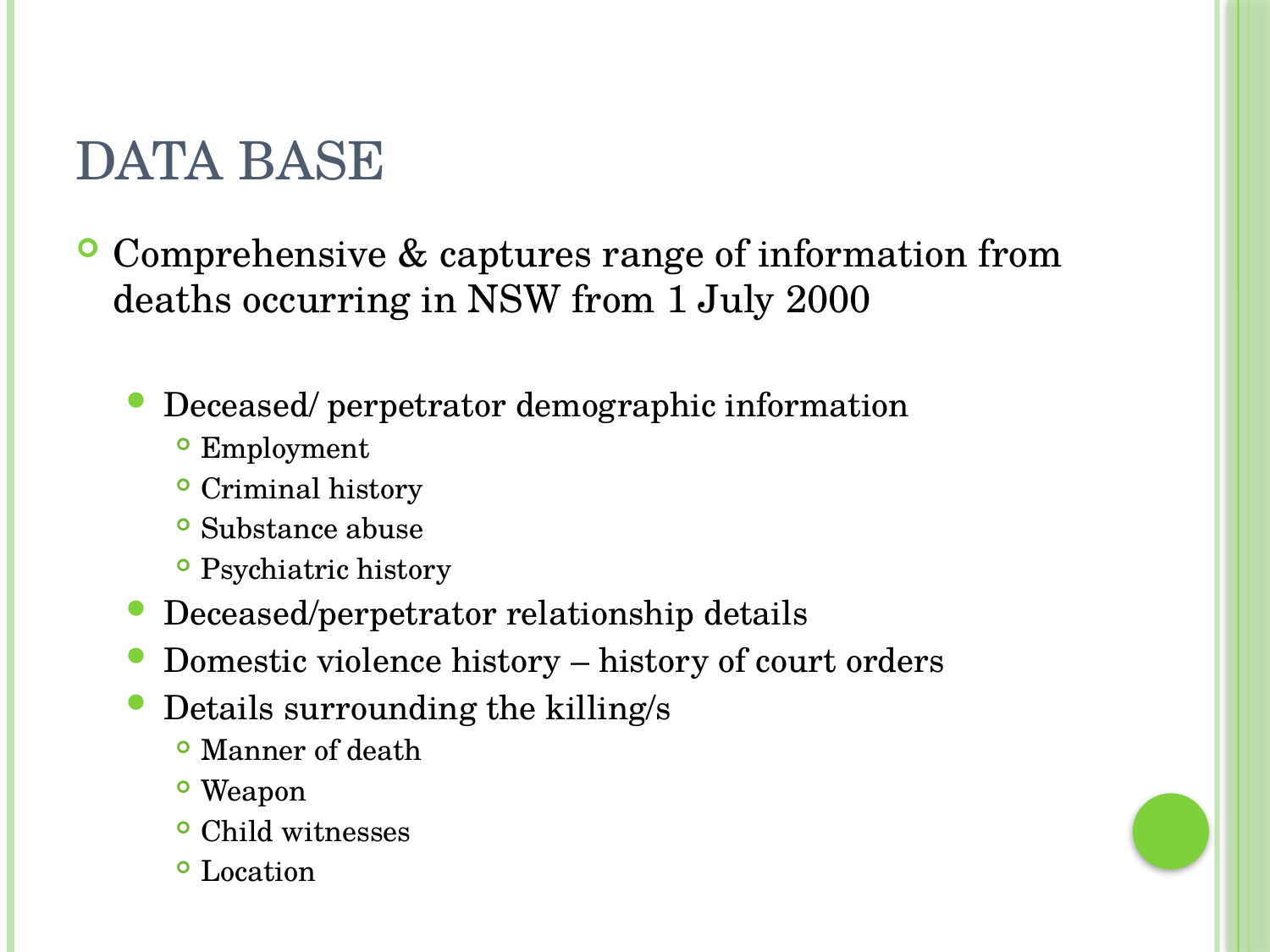

# Data Base
Comprehensive & captures range of information from deaths occurring in NSW from 1 July 2000

Deceased/ perpetrator demographic information
Employment
Criminal history
Substance abuse
Psychiatric history
Deceased/perpetrator relationship details
Domestic violence history – history of court orders
Details surrounding the killing/s
Manner of death
Weapon
Child witnesses
Location